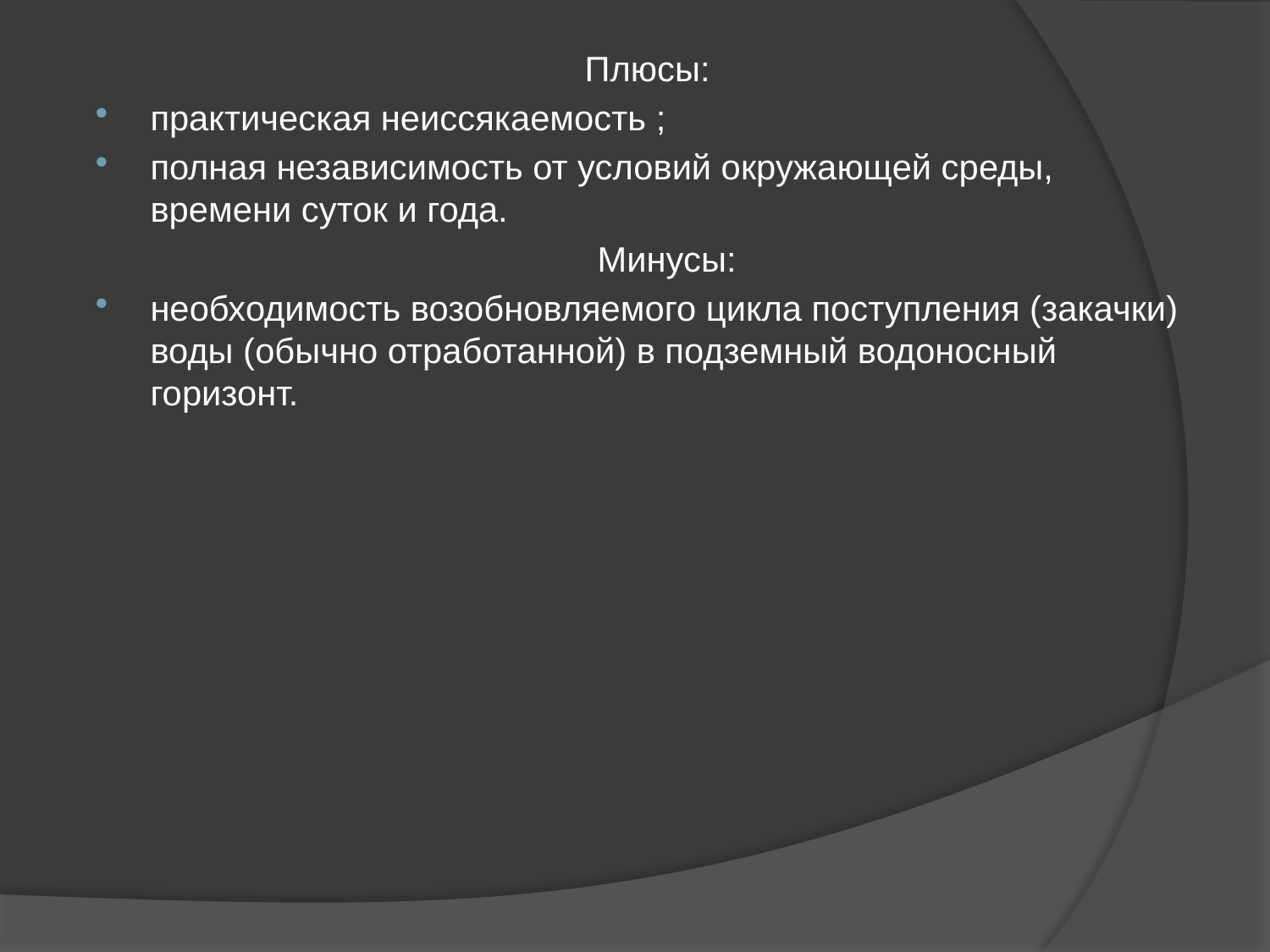

Плюсы:
практическая неиссякаемость ;
полная независимость от условий окружающей среды, времени суток и года.
    Минусы:
необходимость возобновляемого цикла поступления (закачки) воды (обычно отработанной) в подземный водоносный горизонт.